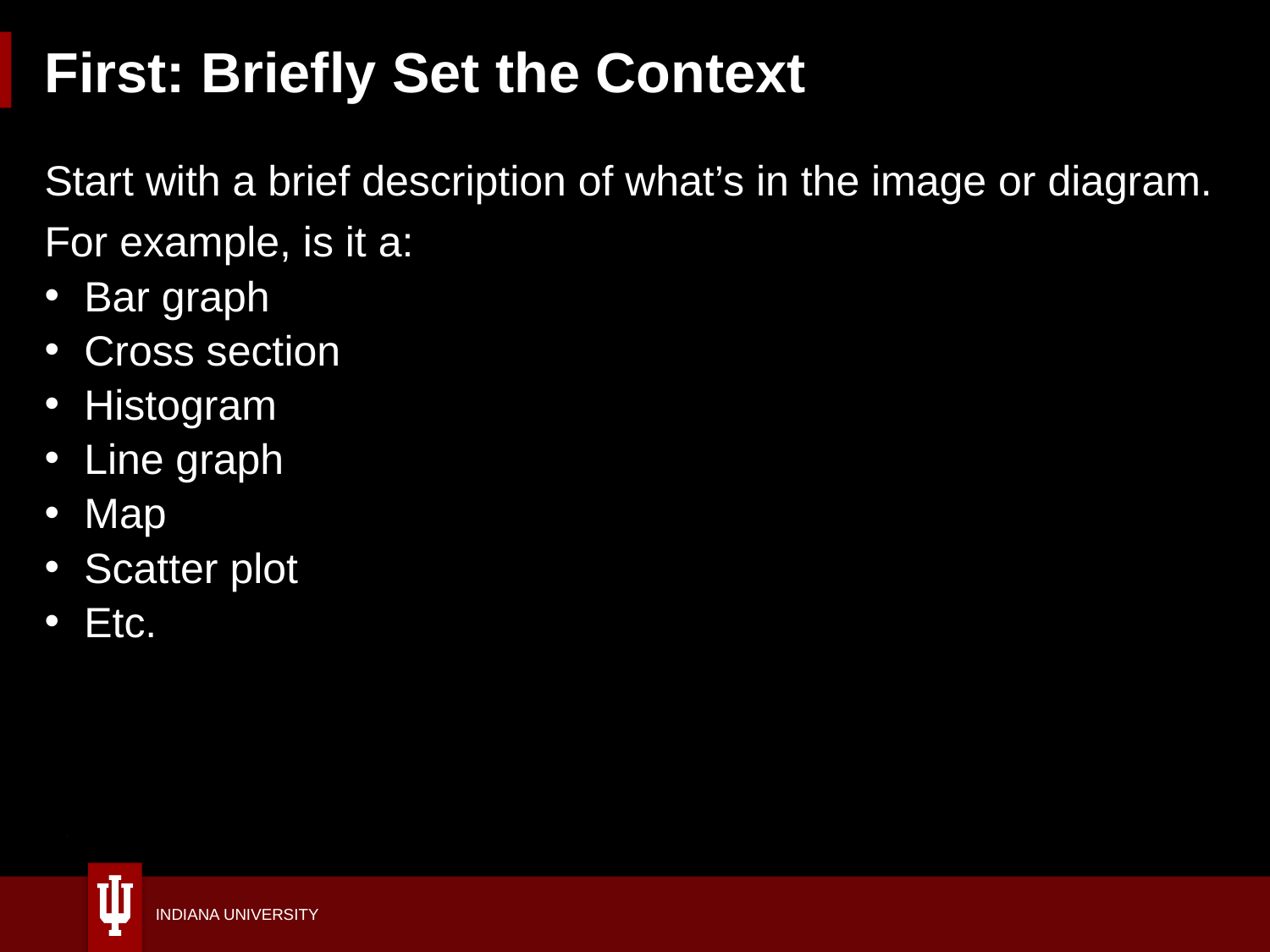

# First: Briefly Set the Context
Start with a brief description of what’s in the image or diagram.
For example, is it a:
Bar graph
Cross section
Histogram
Line graph
Map
Scatter plot
Etc.
60